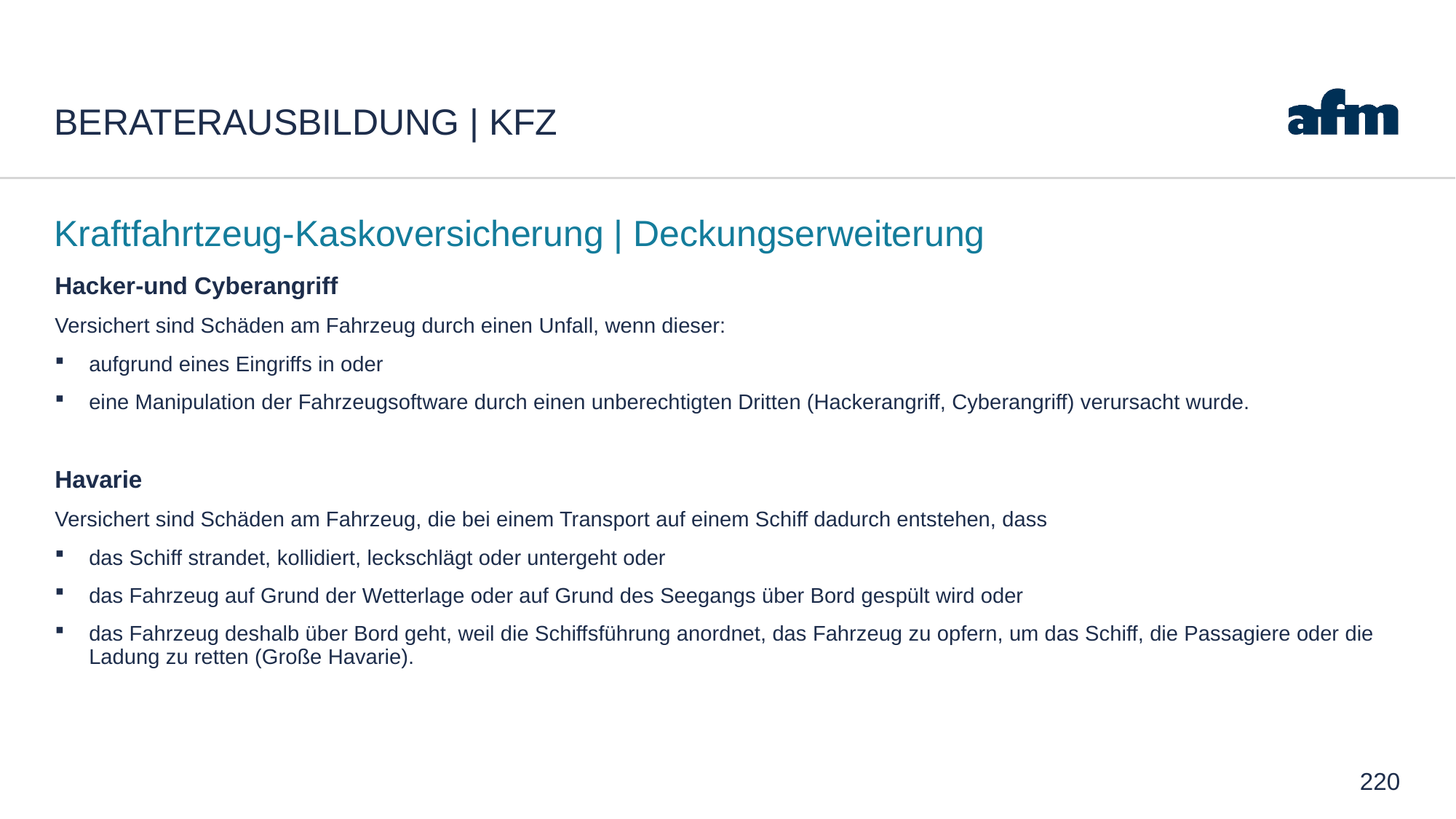

# Beraterausbildung | Kfz
Kraftfahrtzeug-Kaskoversicherung | Deckungserweiterung
Hacker-und Cyberangriff
Versichert sind Schäden am Fahrzeug durch einen Unfall, wenn dieser:
aufgrund eines Eingriffs in oder
eine Manipulation der Fahrzeugsoftware durch einen unberechtigten Dritten (Hackerangriff, Cyberangriff) verursacht wurde.

Havarie
Versichert sind Schäden am Fahrzeug, die bei einem Transport auf einem Schiff dadurch entstehen, dass
das Schiff strandet, kollidiert, leckschlägt oder untergeht oder
das Fahrzeug auf Grund der Wetterlage oder auf Grund des Seegangs über Bord gespült wird oder
das Fahrzeug deshalb über Bord geht, weil die Schiffsführung anordnet, das Fahrzeug zu opfern, um das Schiff, die Passagiere oder die Ladung zu retten (Große Havarie).

220